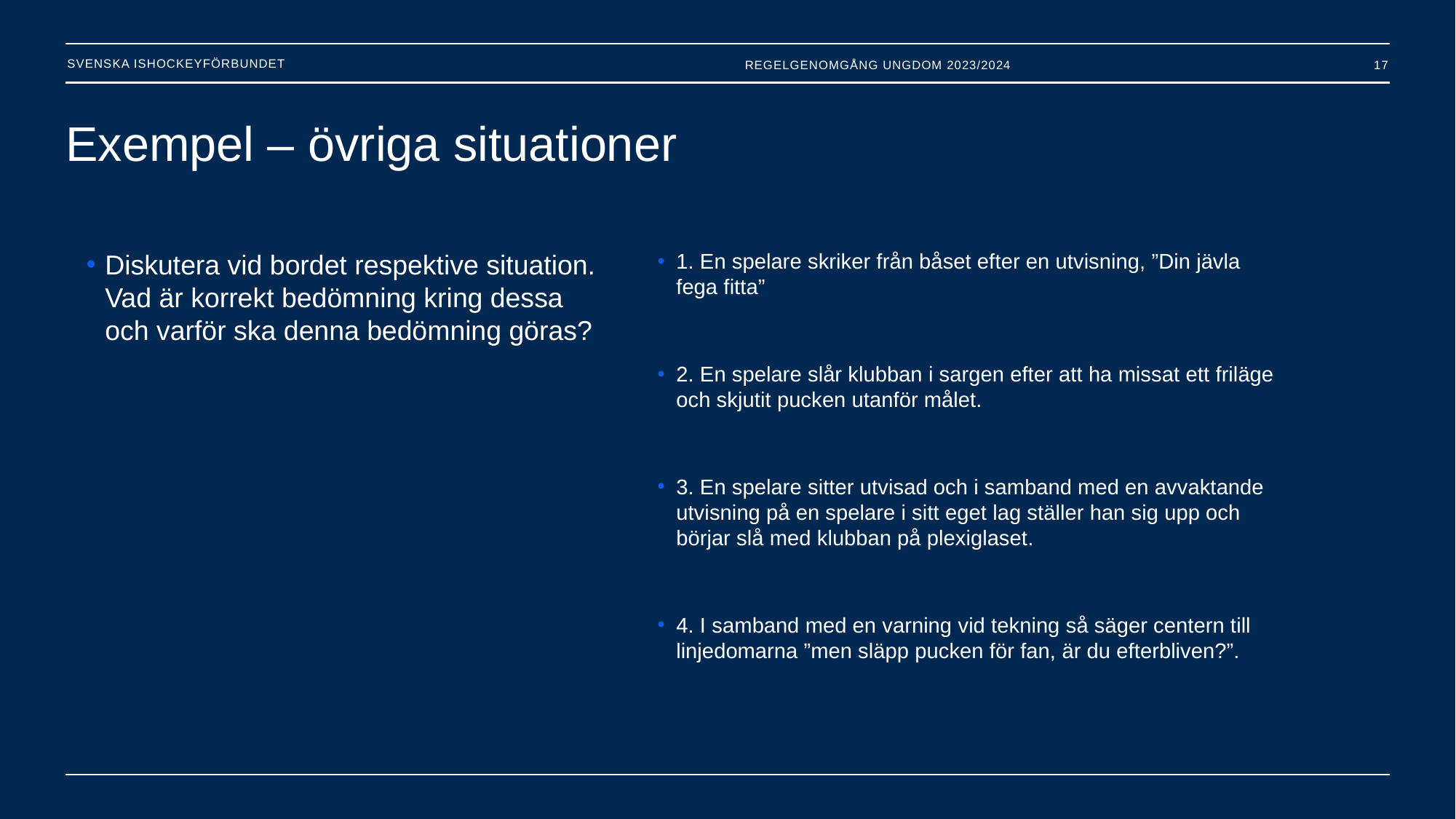

Regelgenomgång Ungdom 2023/2024
17
# Exempel – övriga situationer
Diskutera vid bordet respektive situation. Vad är korrekt bedömning kring dessa och varför ska denna bedömning göras?

1. En spelare skriker från båset efter en utvisning, ”Din jävla fega fitta”

2. En spelare slår klubban i sargen efter att ha missat ett friläge och skjutit pucken utanför målet.

3. En spelare sitter utvisad och i samband med en avvaktande utvisning på en spelare i sitt eget lag ställer han sig upp och börjar slå med klubban på plexiglaset.

4. I samband med en varning vid tekning så säger centern till linjedomarna ”men släpp pucken för fan, är du efterbliven?”.